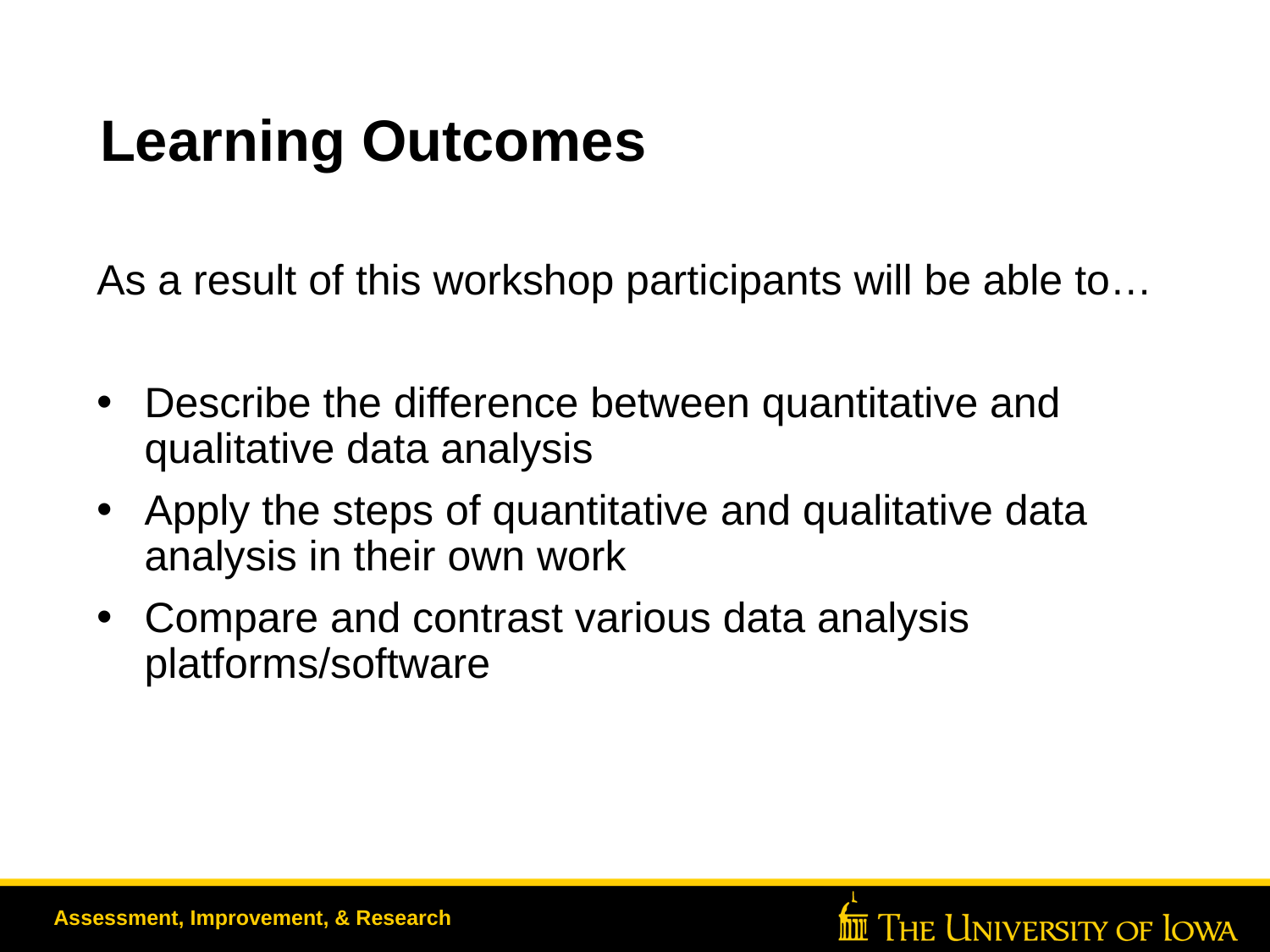

# Learning Outcomes
As a result of this workshop participants will be able to…

Describe the difference between quantitative and qualitative data analysis
Apply the steps of quantitative and qualitative data analysis in their own work
Compare and contrast various data analysis platforms/software

Assessment, Improvement, & Research